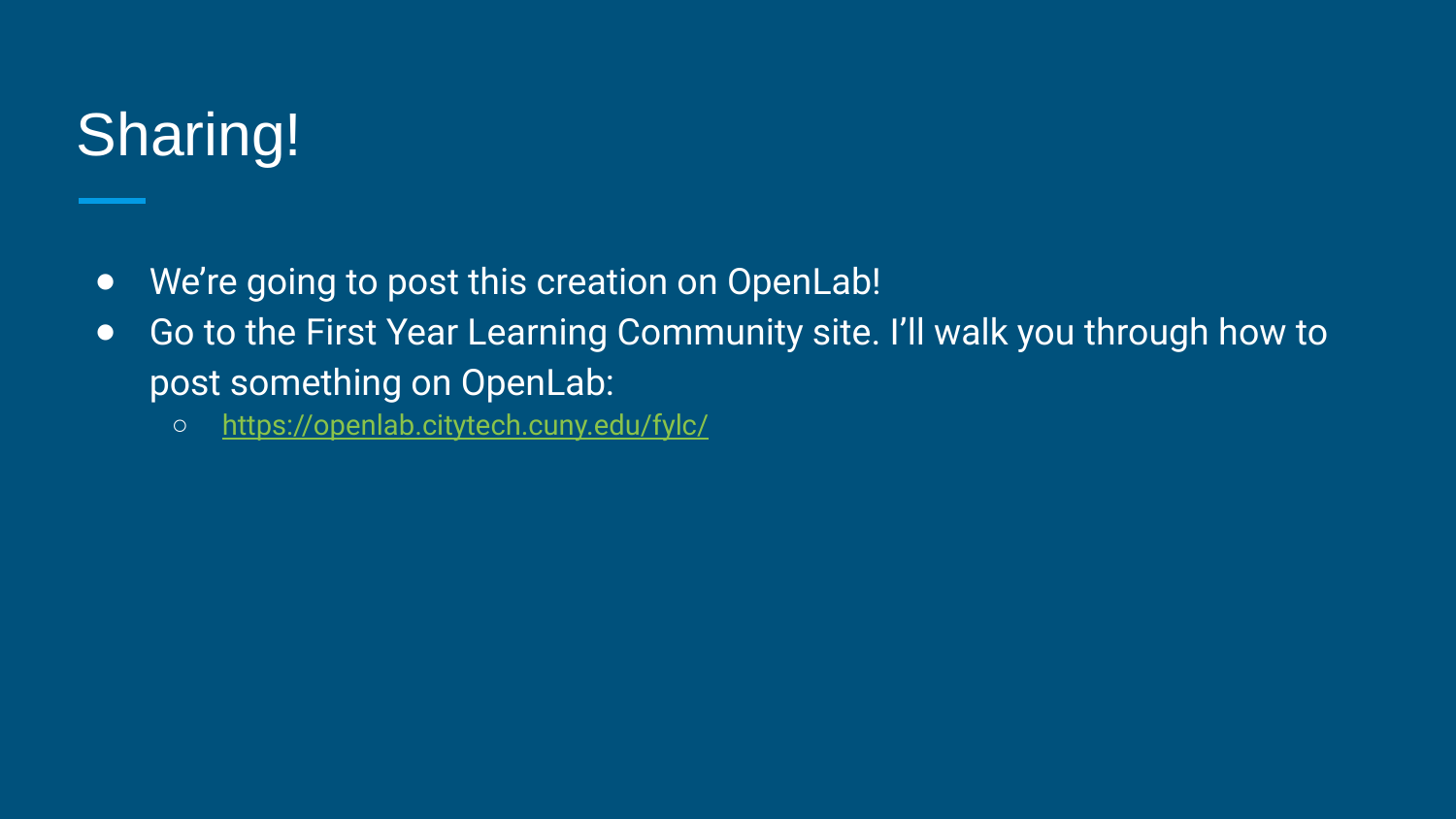

# Sharing!
We’re going to post this creation on OpenLab!
Go to the First Year Learning Community site. I’ll walk you through how to post something on OpenLab:
https://openlab.citytech.cuny.edu/fylc/